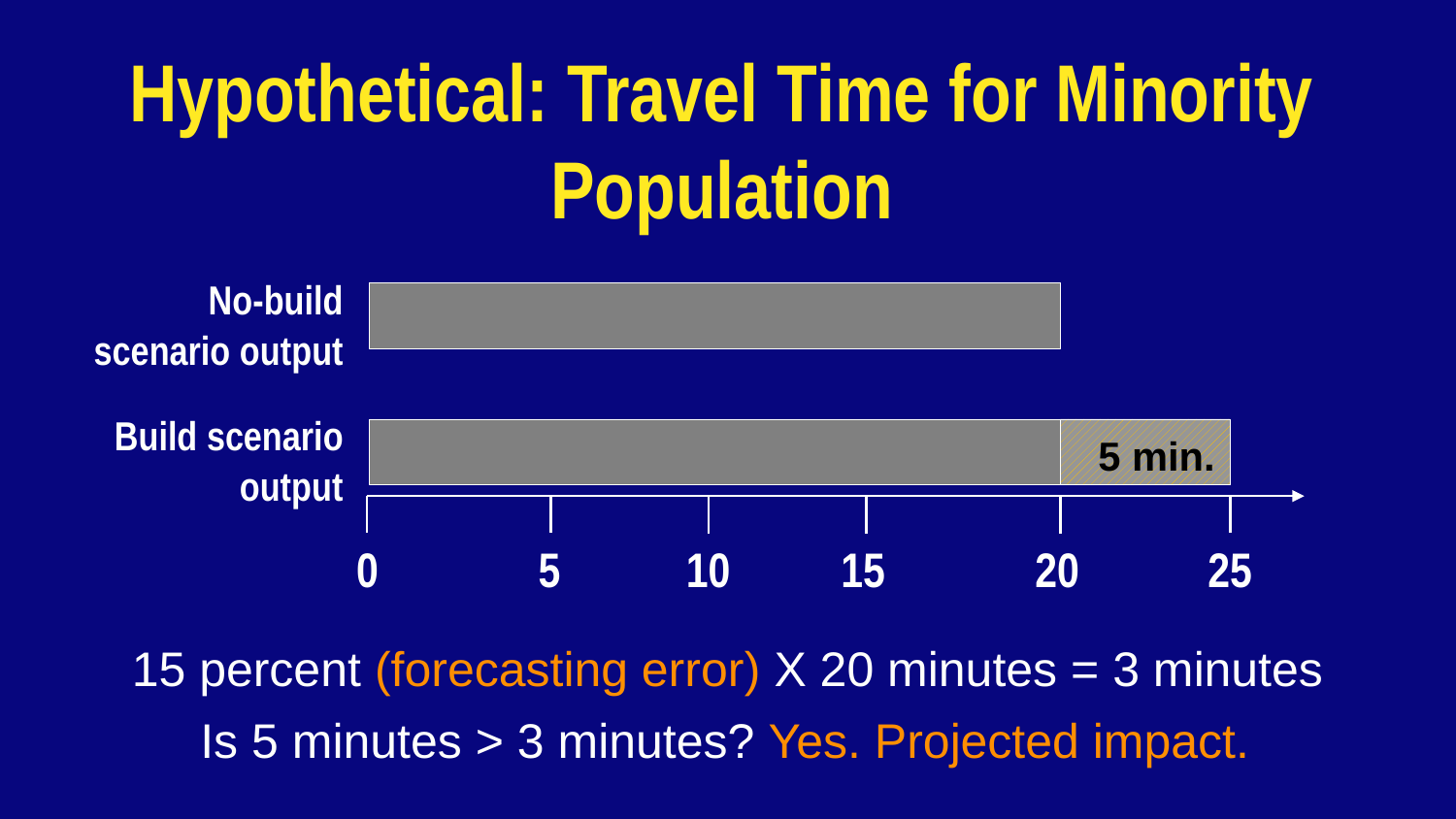

Hypothetical: Travel Time for Minority Population
No-build scenario output

Build scenario output

 5 min.
0
5
10
15
20
25
15 percent (forecasting error) X 20 minutes = 3 minutes
Is 5 minutes > 3 minutes? Yes. Projected impact.